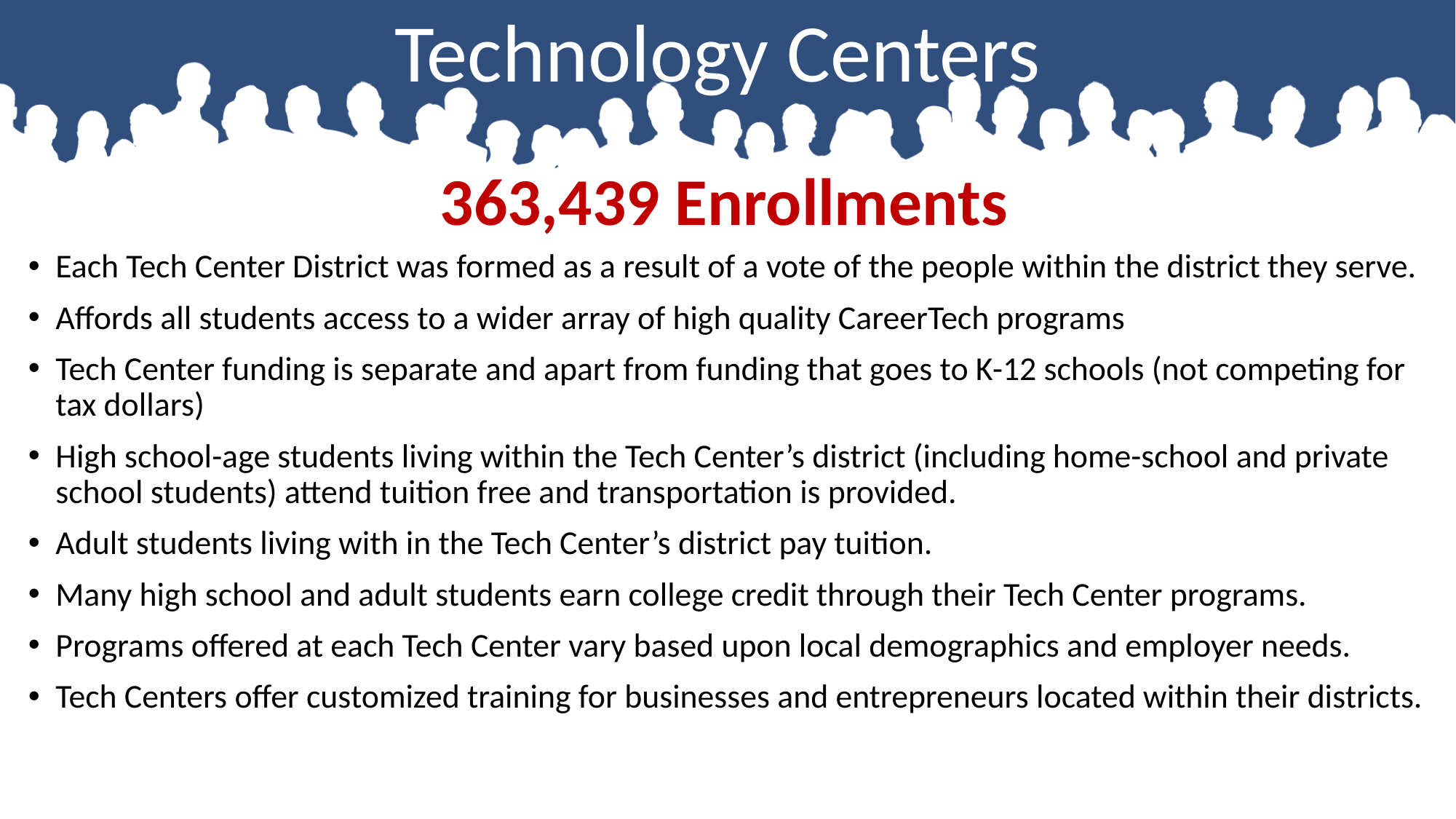

# Technology Centers
363,439 Enrollments
Each Tech Center District was formed as a result of a vote of the people within the district they serve.
Affords all students access to a wider array of high quality CareerTech programs
Tech Center funding is separate and apart from funding that goes to K-12 schools (not competing for tax dollars)
High school-age students living within the Tech Center’s district (including home-school and private school students) attend tuition free and transportation is provided.
Adult students living with in the Tech Center’s district pay tuition.
Many high school and adult students earn college credit through their Tech Center programs.
Programs offered at each Tech Center vary based upon local demographics and employer needs.
Tech Centers offer customized training for businesses and entrepreneurs located within their districts.